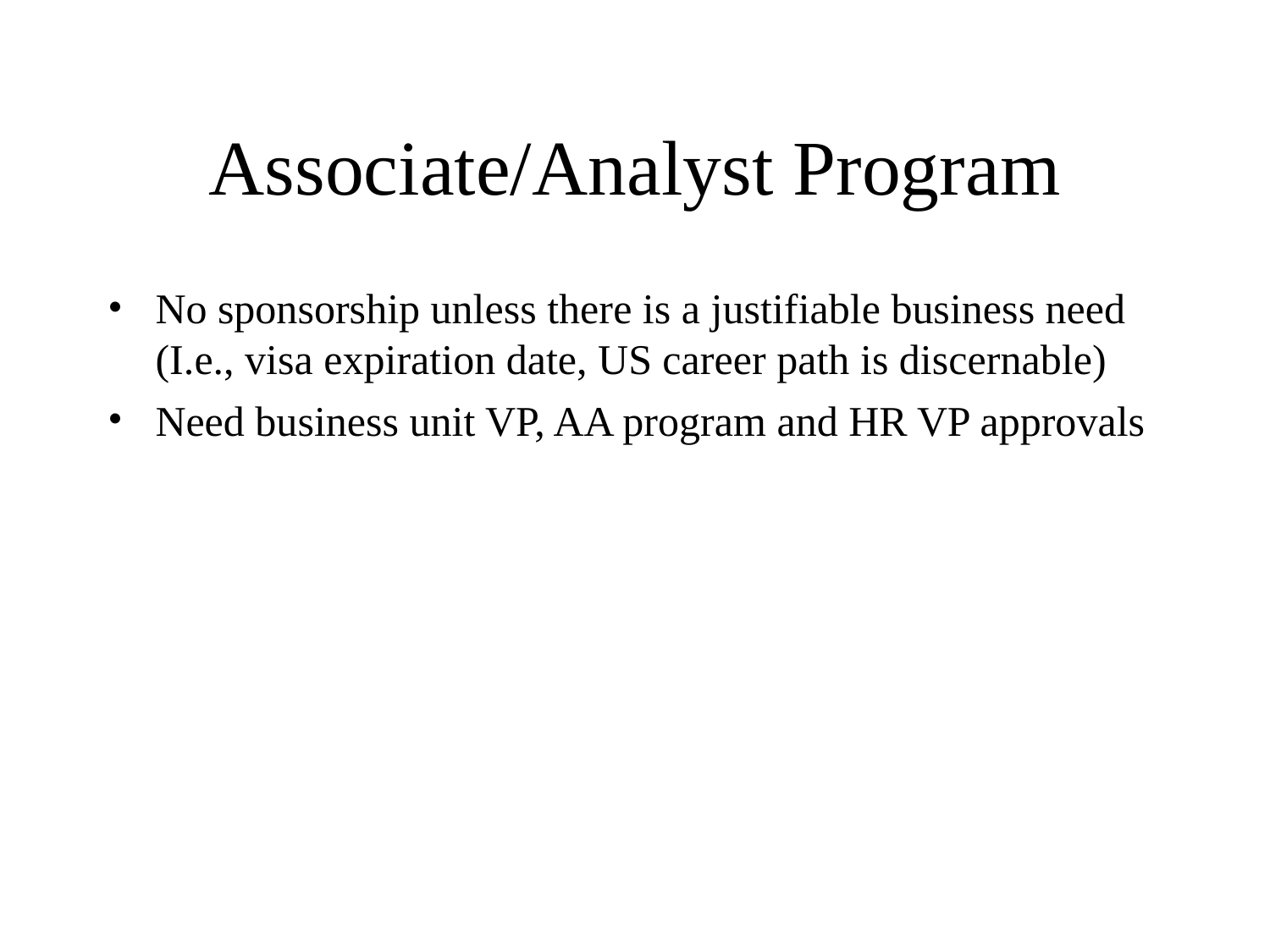

# Associate/Analyst Program
No sponsorship unless there is a justifiable business need (I.e., visa expiration date, US career path is discernable)
Need business unit VP, AA program and HR VP approvals